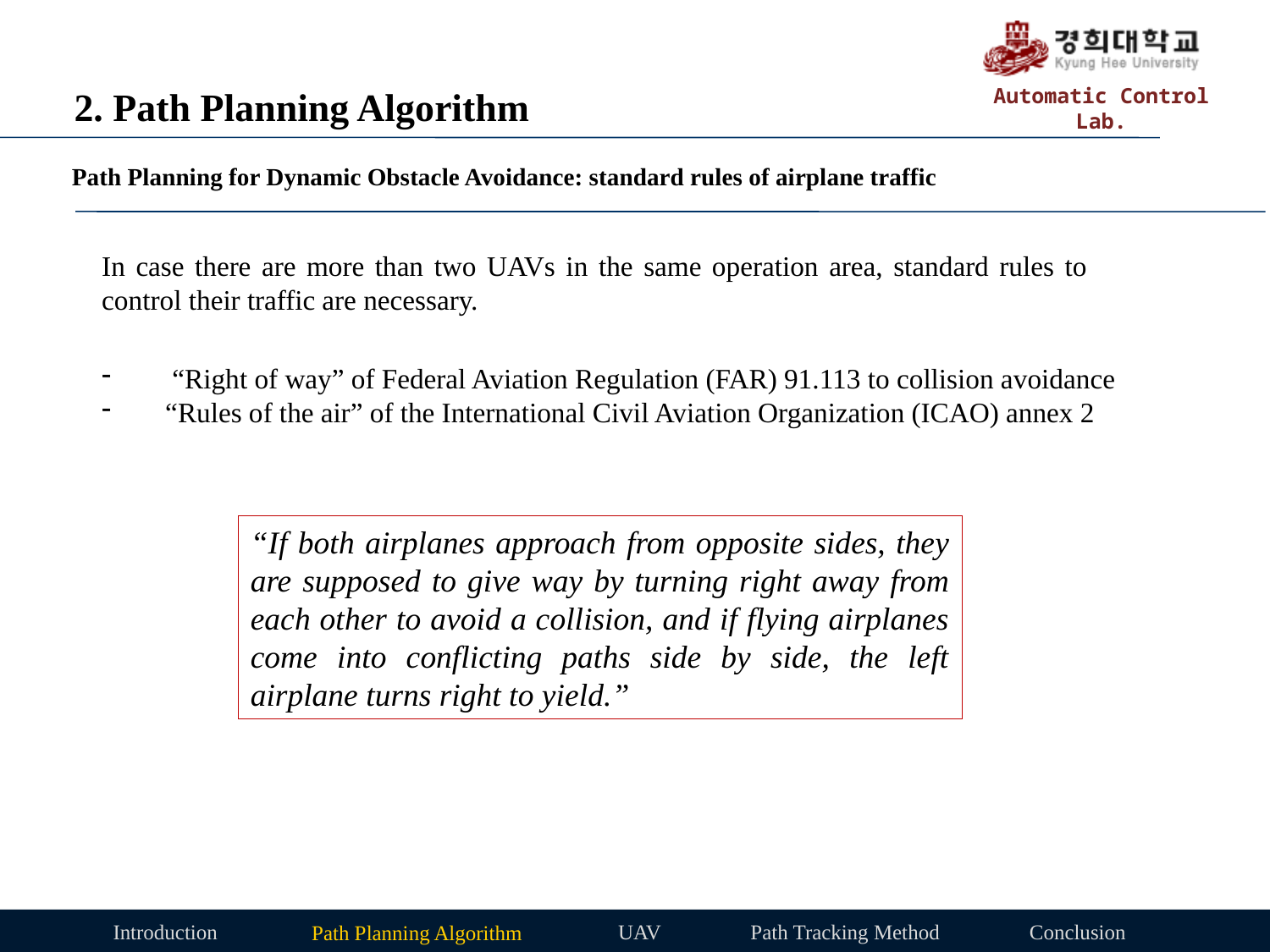

2. Path Planning Algorithm
Path Planning for Dynamic Obstacle Avoidance: standard rules of airplane traffic
In case there are more than two UAVs in the same operation area, standard rules to control their traffic are necessary.

 “Right of way” of Federal Aviation Regulation (FAR) 91.113 to collision avoidance
“Rules of the air” of the International Civil Aviation Organization (ICAO) annex 2
“If both airplanes approach from opposite sides, they are supposed to give way by turning right away from each other to avoid a collision, and if flying airplanes come into conflicting paths side by side, the left airplane turns right to yield.”
Path Planning Algorithm